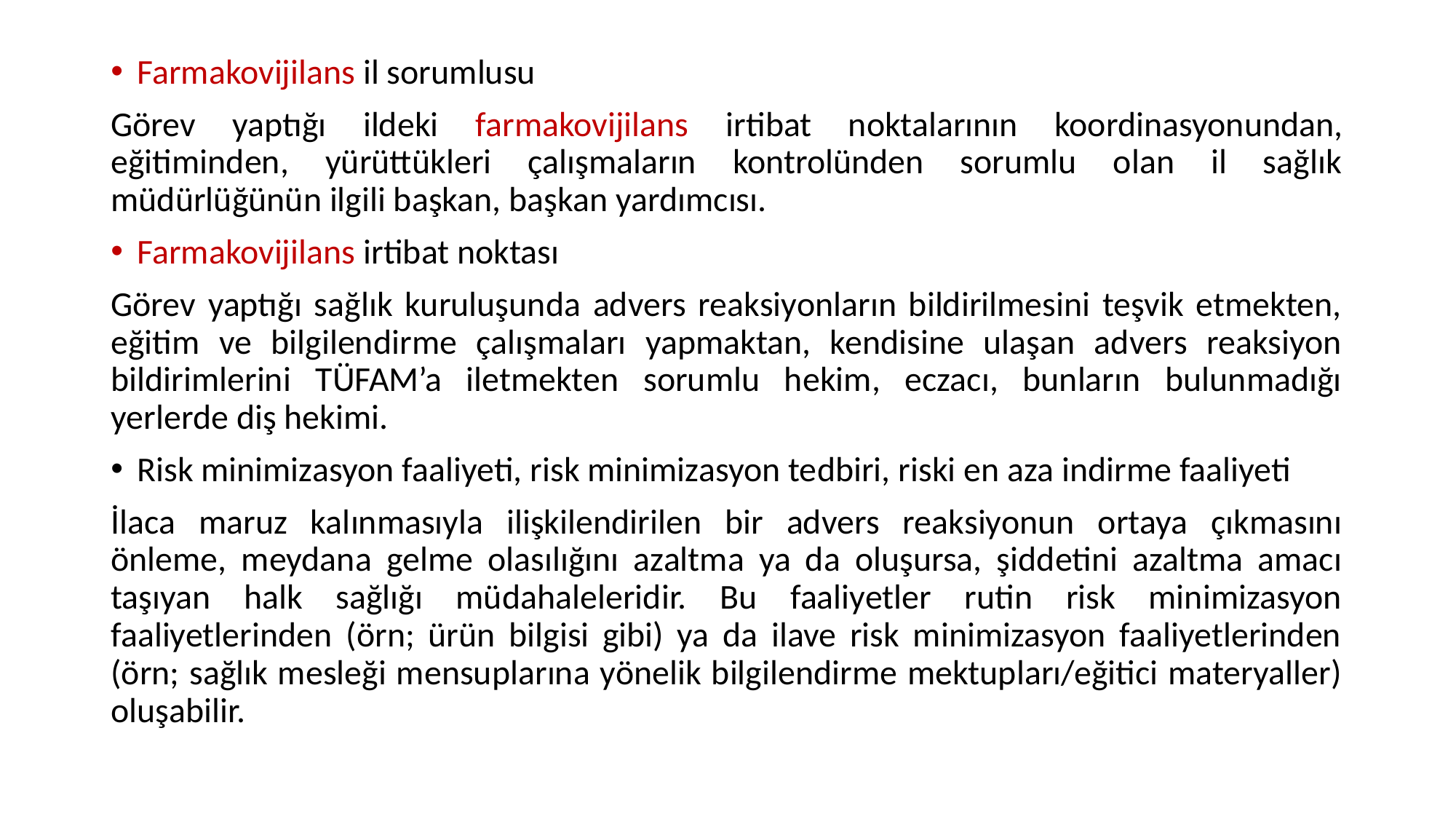

Farmakovijilans il sorumlusu
Görev yaptığı ildeki farmakovijilans irtibat noktalarının koordinasyonundan, eğitiminden, yürüttükleri çalışmaların kontrolünden sorumlu olan il sağlık müdürlüğünün ilgili başkan, başkan yardımcısı.
Farmakovijilans irtibat noktası
Görev yaptığı sağlık kuruluşunda advers reaksiyonların bildirilmesini teşvik etmekten, eğitim ve bilgilendirme çalışmaları yapmaktan, kendisine ulaşan advers reaksiyon bildirimlerini TÜFAM’a iletmekten sorumlu hekim, eczacı, bunların bulunmadığı yerlerde diş hekimi.
Risk minimizasyon faaliyeti, risk minimizasyon tedbiri, riski en aza indirme faaliyeti
İlaca maruz kalınmasıyla ilişkilendirilen bir advers reaksiyonun ortaya çıkmasını önleme, meydana gelme olasılığını azaltma ya da oluşursa, şiddetini azaltma amacı taşıyan halk sağlığı müdahaleleridir. Bu faaliyetler rutin risk minimizasyon faaliyetlerinden (örn; ürün bilgisi gibi) ya da ilave risk minimizasyon faaliyetlerinden (örn; sağlık mesleği mensuplarına yönelik bilgilendirme mektupları/eğitici materyaller) oluşabilir.